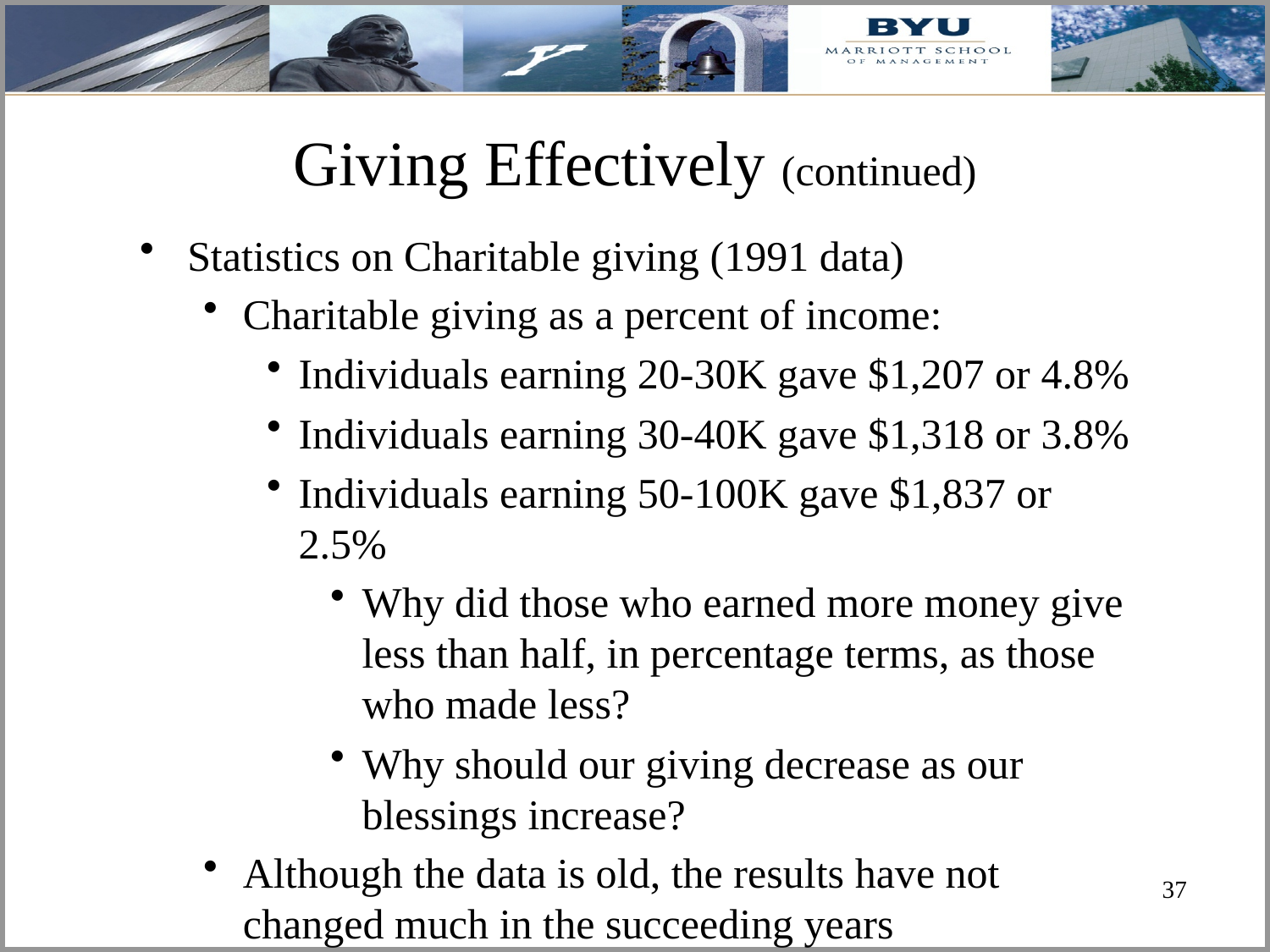

# Giving Effectively (continued)
Statistics on Charitable giving (1991 data)
Charitable giving as a percent of income:
Individuals earning 20-30K gave $1,207 or 4.8%
Individuals earning 30-40K gave $1,318 or 3.8%
Individuals earning 50-100K gave $1,837 or 2.5%
Why did those who earned more money give less than half, in percentage terms, as those who made less?
Why should our giving decrease as our blessings increase?
Although the data is old, the results have not changed much in the succeeding years